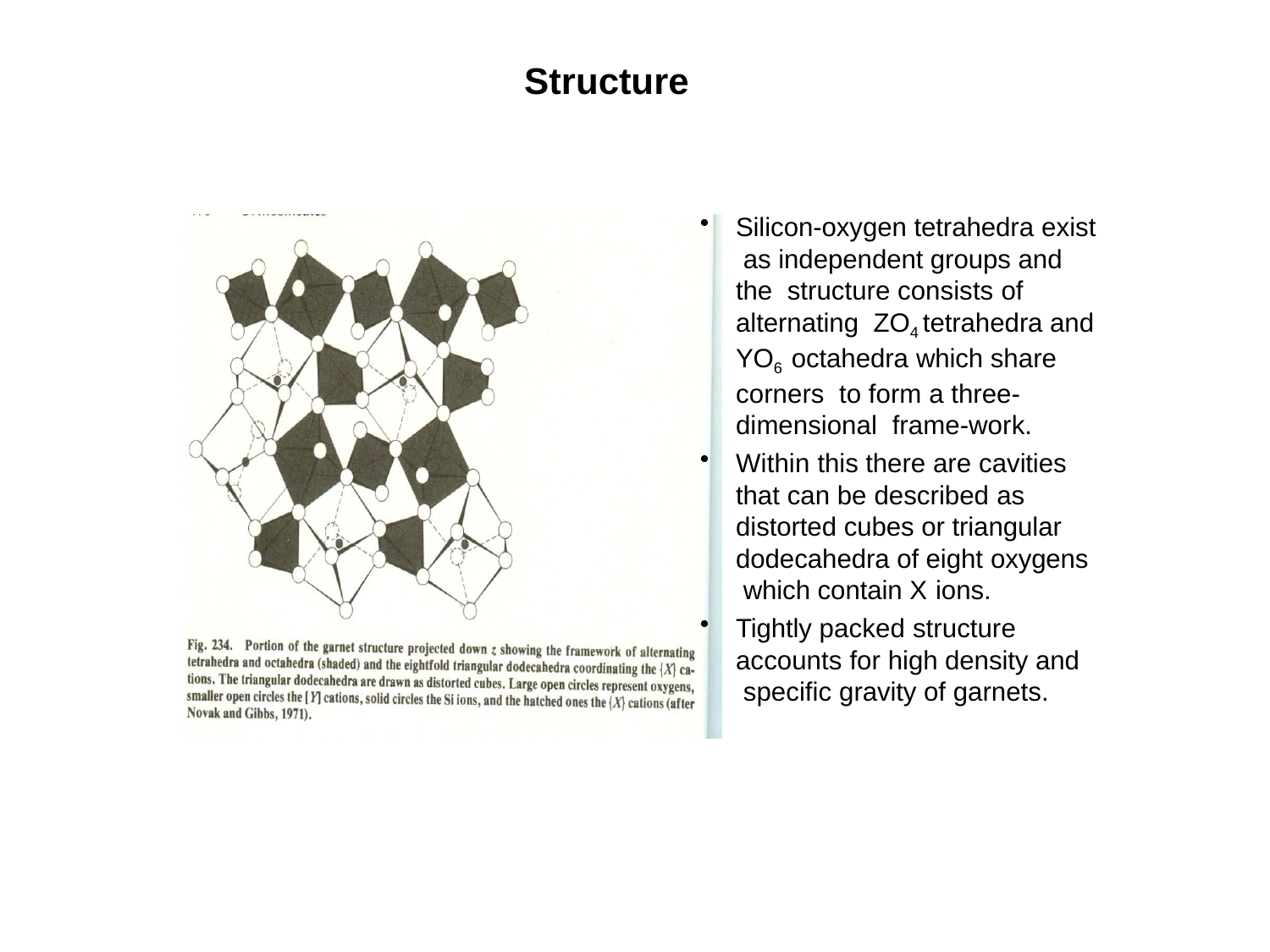

# Structure
Silicon-oxygen tetrahedra exist  as independent groups and the  structure consists of alternating  ZO4 tetrahedra and YO6  octahedra which share corners  to form a three-dimensional  frame-work.
Within this there are cavities  that can be described as  distorted cubes or triangular  dodecahedra of eight oxygens  which contain X ions.
Tightly packed structure  accounts for high density and  specific gravity of garnets.

Structure